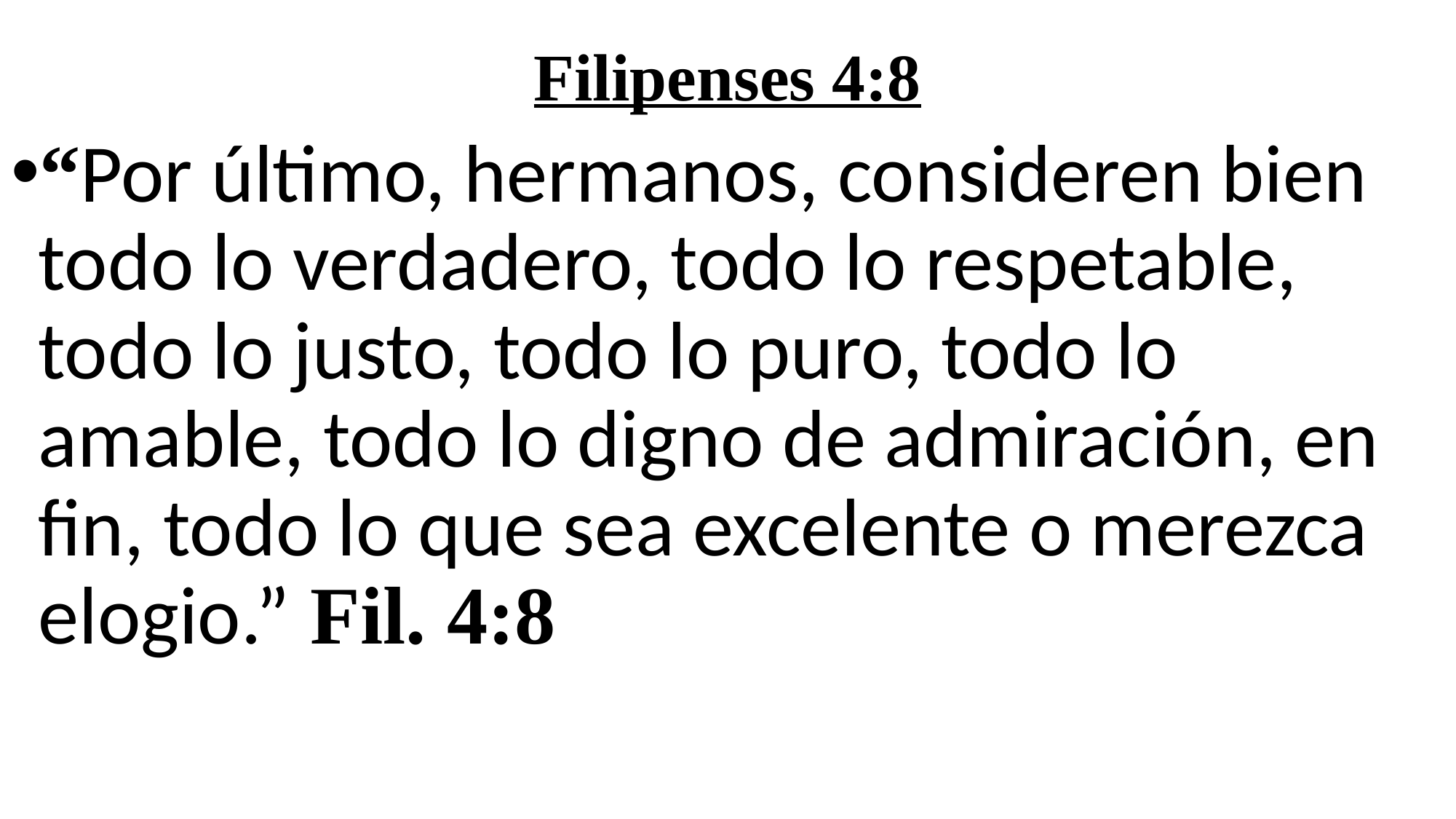

# Filipenses 4:8
“Por último, hermanos, consideren bien todo lo verdadero, todo lo respetable, todo lo justo, todo lo puro, todo lo amable, todo lo digno de admiración, en fin, todo lo que sea excelente o merezca elogio.” Fil. 4:8